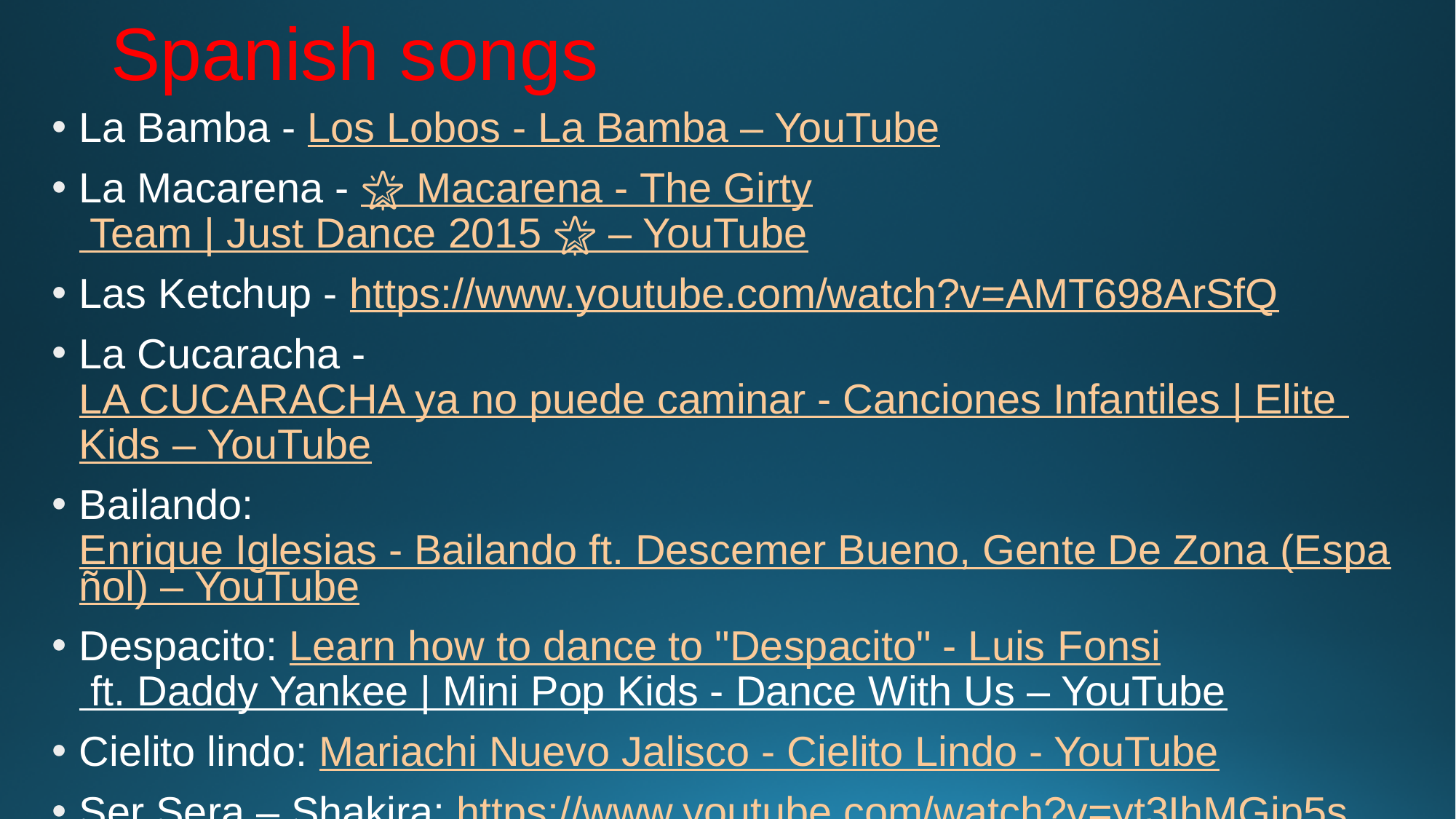

# Spanish songs
La Bamba - Los Lobos - La Bamba – YouTube
La Macarena - 🌟 Macarena - The Girty Team | Just Dance 2015 🌟 – YouTube
Las Ketchup - https://www.youtube.com/watch?v=AMT698ArSfQ
La Cucaracha - LA CUCARACHA ya no puede caminar - Canciones Infantiles | Elite Kids – YouTube
Bailando: Enrique Iglesias - Bailando ft. Descemer Bueno, Gente De Zona (Español) – YouTube
Despacito: Learn how to dance to "Despacito" - Luis Fonsi ft. Daddy Yankee | Mini Pop Kids - Dance With Us – YouTube
Cielito lindo: Mariachi Nuevo Jalisco - Cielito Lindo - YouTube
Ser Sera – Shakira: https://www.youtube.com/watch?v=yt3IhMGjp5s